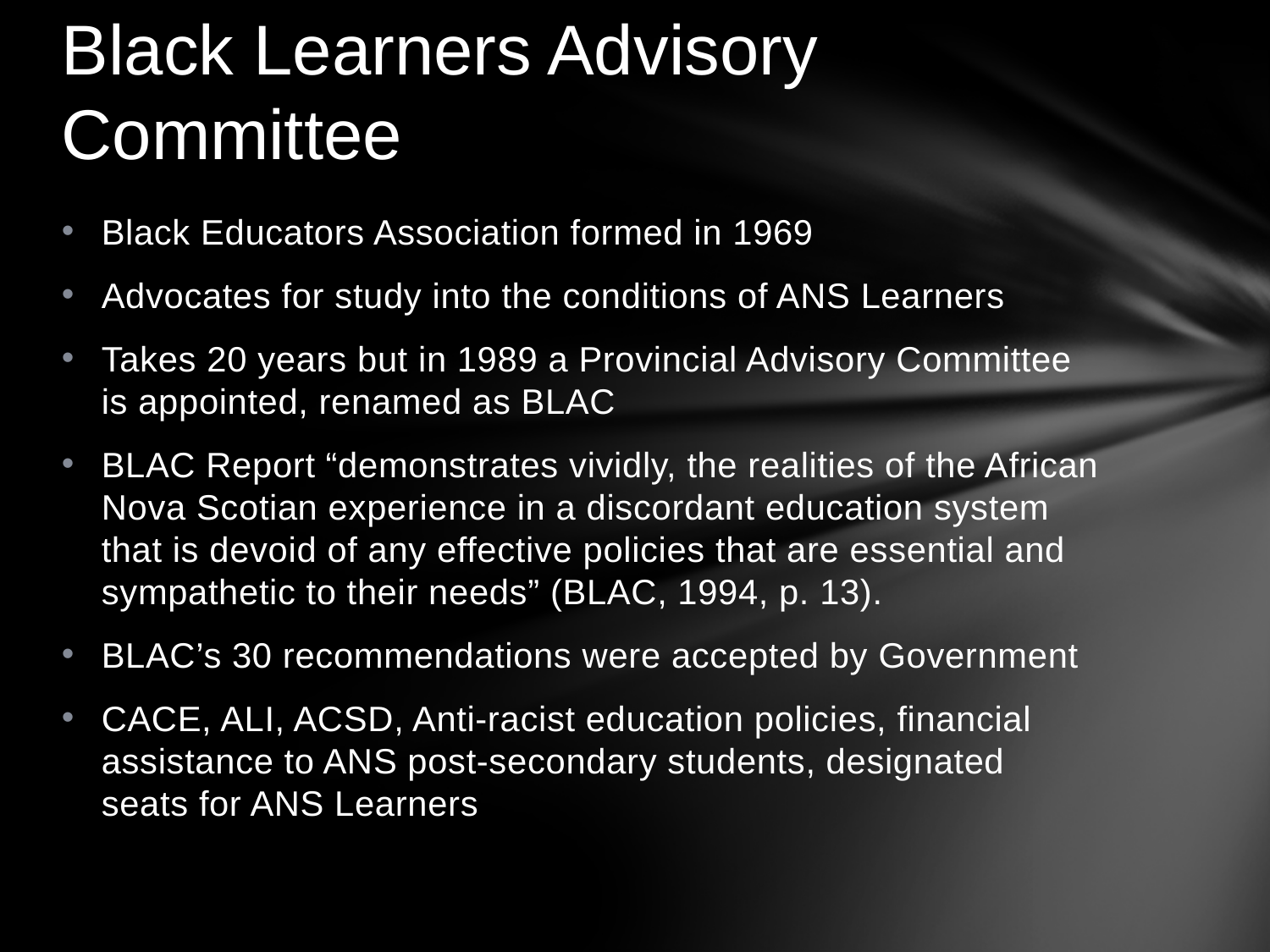

# Black Learners Advisory Committee
Black Educators Association formed in 1969
Advocates for study into the conditions of ANS Learners
Takes 20 years but in 1989 a Provincial Advisory Committee is appointed, renamed as BLAC
BLAC Report “demonstrates vividly, the realities of the African Nova Scotian experience in a discordant education system that is devoid of any effective policies that are essential and sympathetic to their needs” (BLAC, 1994, p. 13).
BLAC’s 30 recommendations were accepted by Government
CACE, ALI, ACSD, Anti-racist education policies, financial assistance to ANS post-secondary students, designated seats for ANS Learners